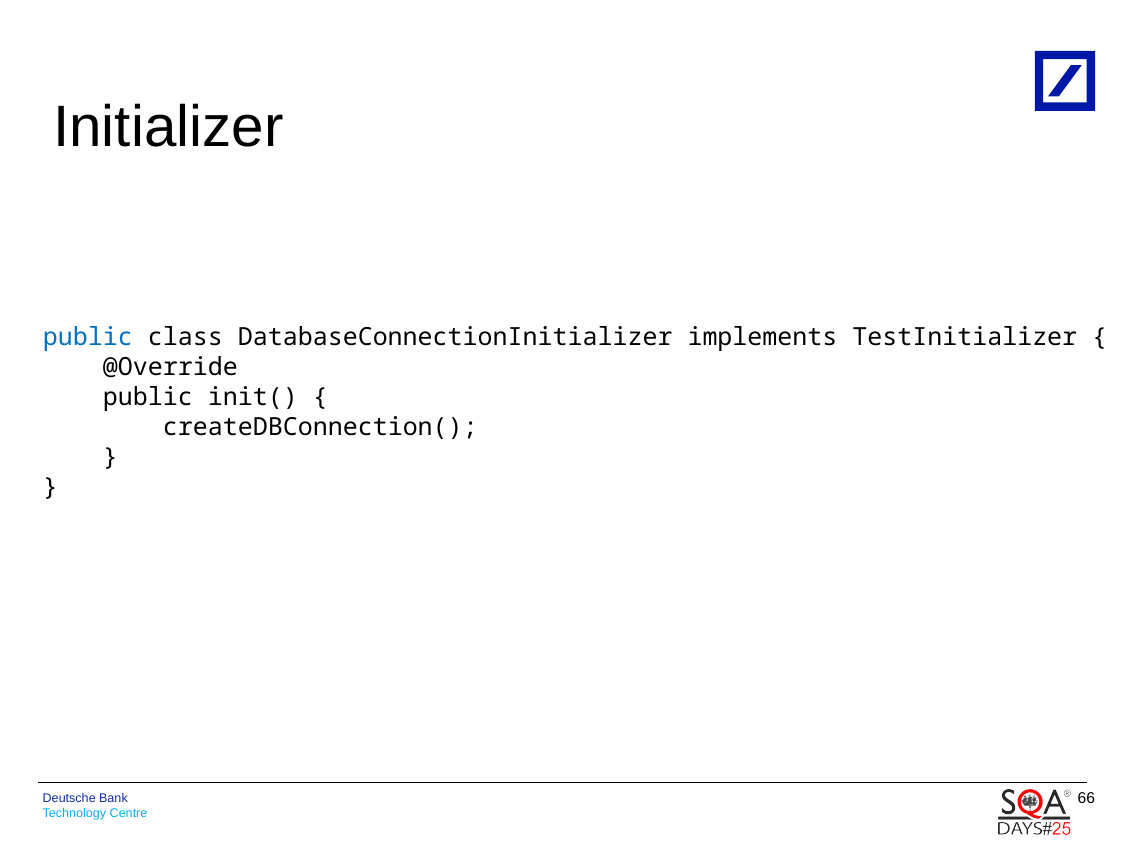

# Initializer
public class DatabaseConnectionInitializer implements TestInitializer {
    @Override
    public init() {
        createDBConnection();
    }
}
66